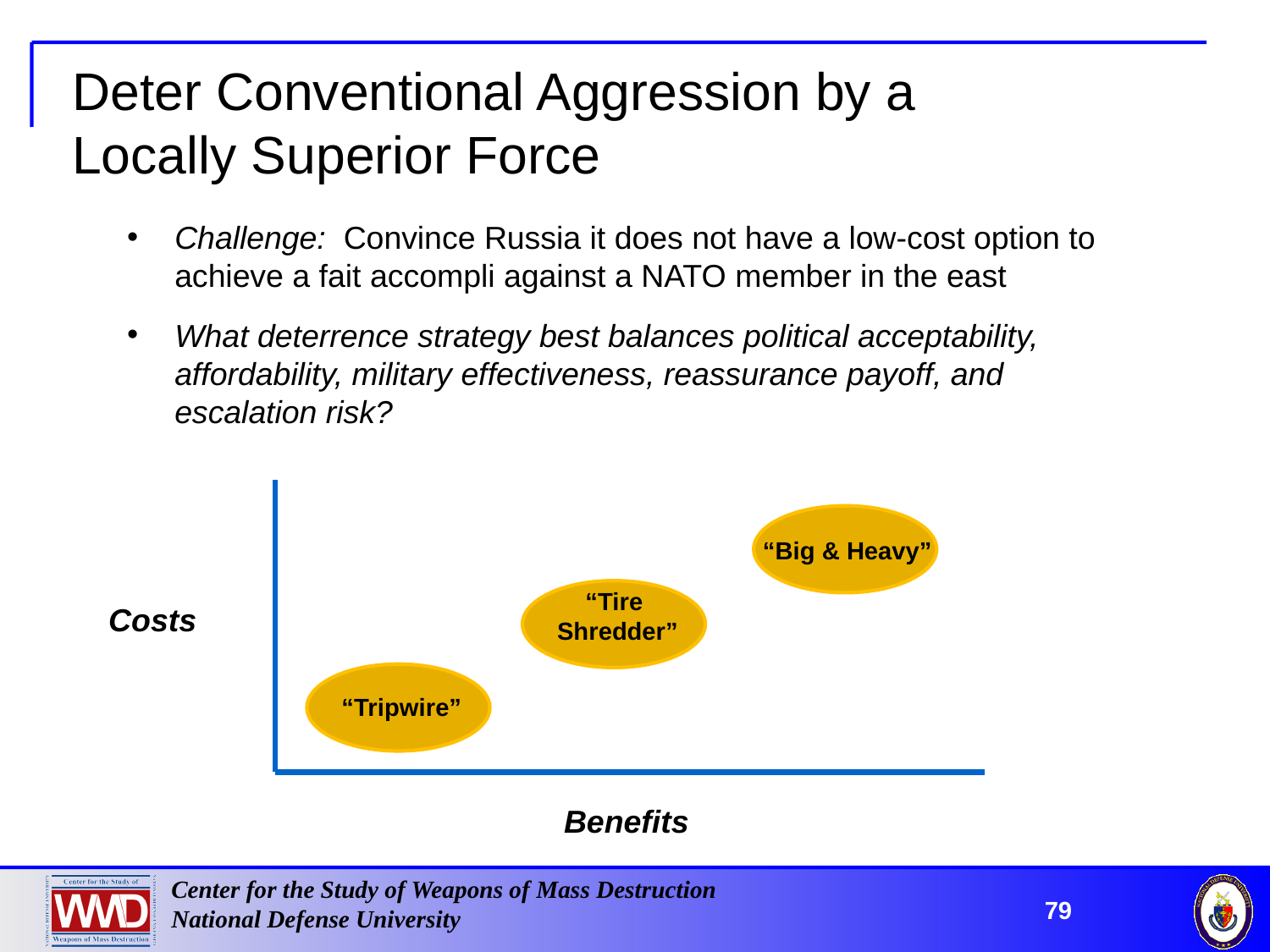

# Deter Conventional Aggression by a Locally Superior Force
Challenge:  Convince Russia it does not have a low-cost option to achieve a fait accompli against a NATO member in the east
What deterrence strategy best balances political acceptability, affordability, military effectiveness, reassurance payoff, and escalation risk?

“Big & Heavy”
“Tire
Shredder”

Costs

“Tripwire”
Benefits
79